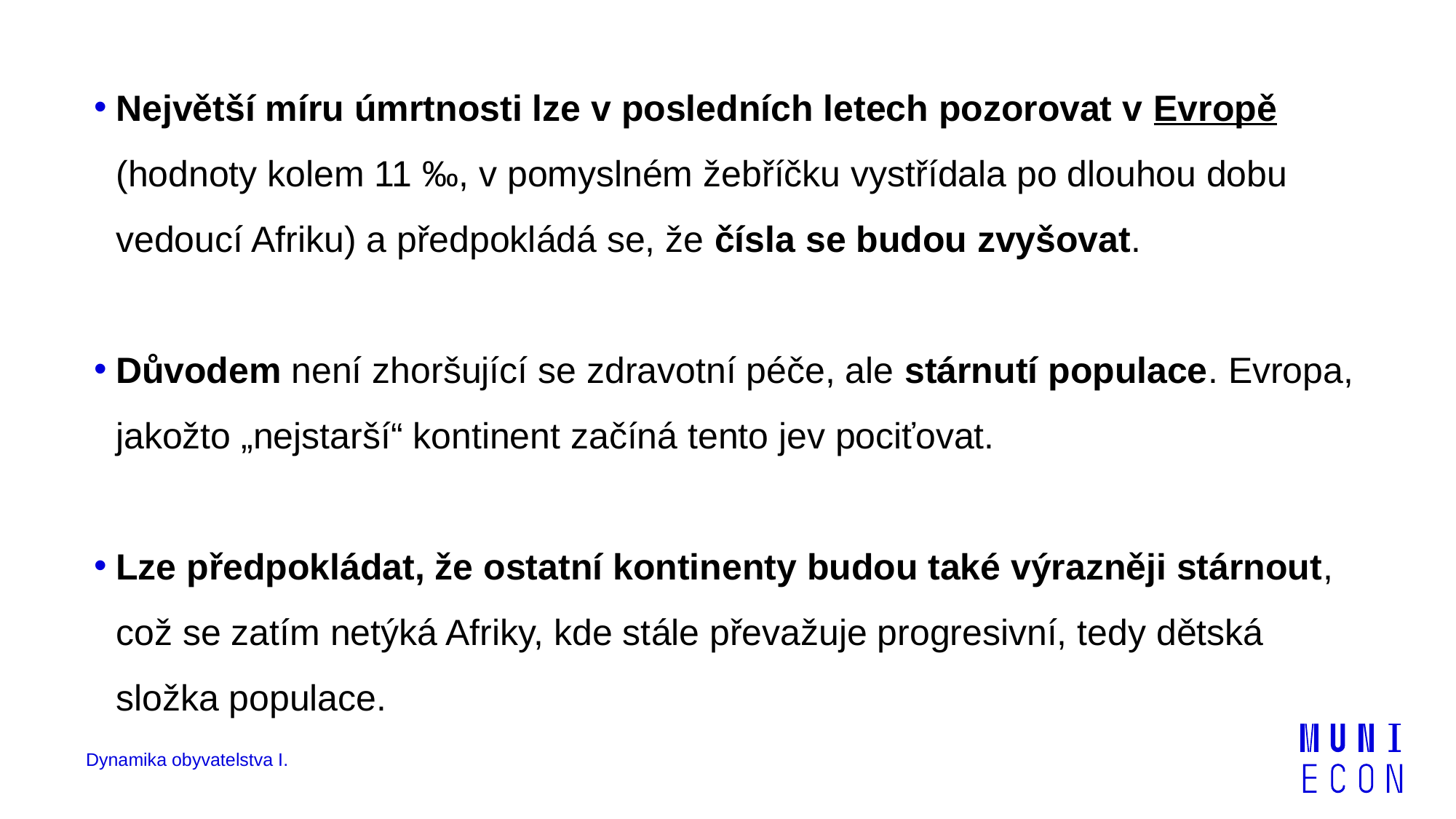

Největší míru úmrtnosti lze v posledních letech pozorovat v Evropě (hodnoty kolem 11 ‰, v pomyslném žebříčku vystřídala po dlouhou dobu vedoucí Afriku) a předpokládá se, že čísla se budou zvyšovat.

Důvodem není zhoršující se zdravotní péče, ale stárnutí populace. Evropa, jakožto „nejstarší“ kontinent začíná tento jev pociťovat.

Lze předpokládat, že ostatní kontinenty budou také výrazněji stárnout, což se zatím netýká Afriky, kde stále převažuje progresivní, tedy dětská složka populace.
Dynamika obyvatelstva I.